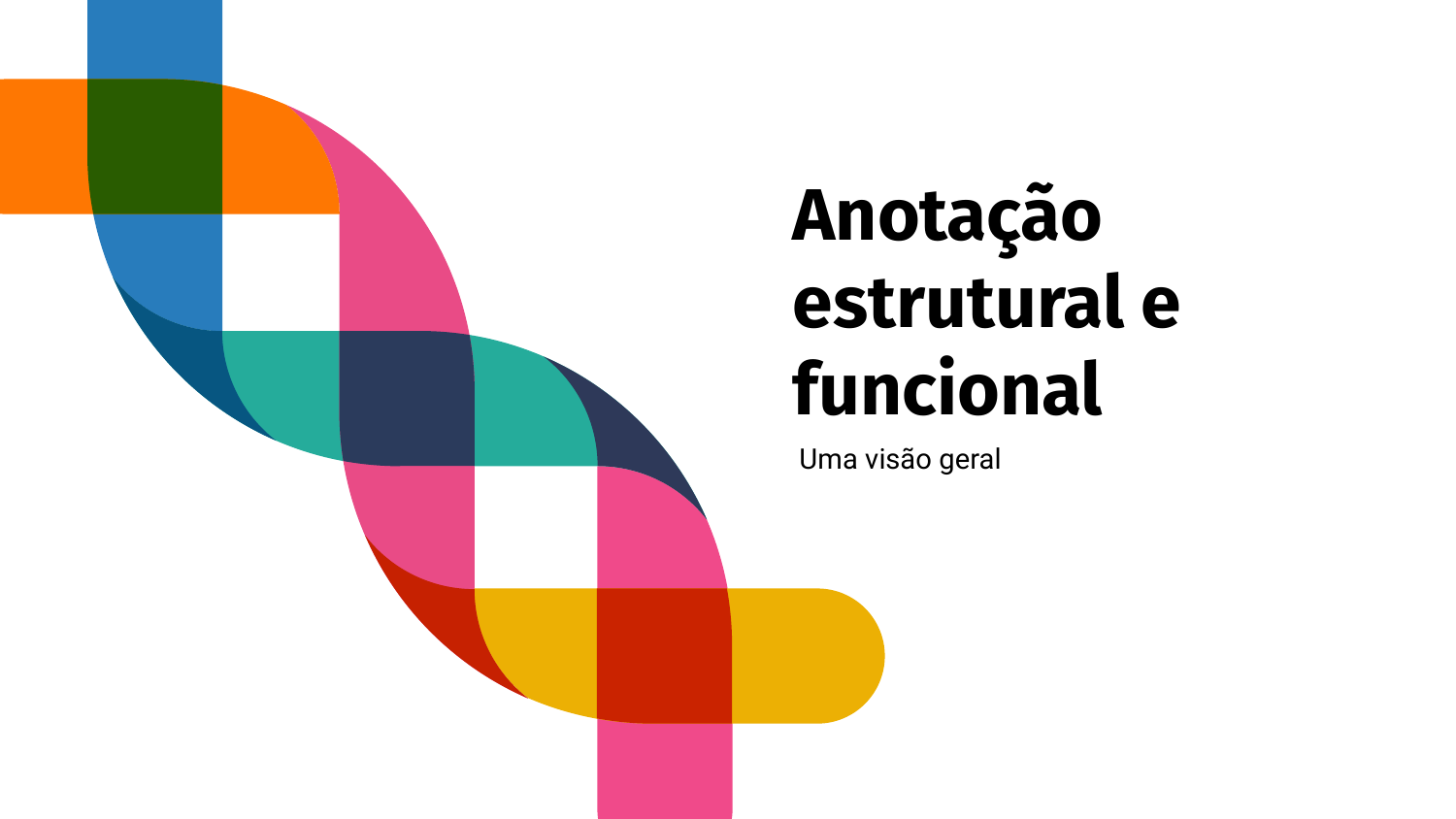

# Anotação estrutural e funcional
Uma visão geral